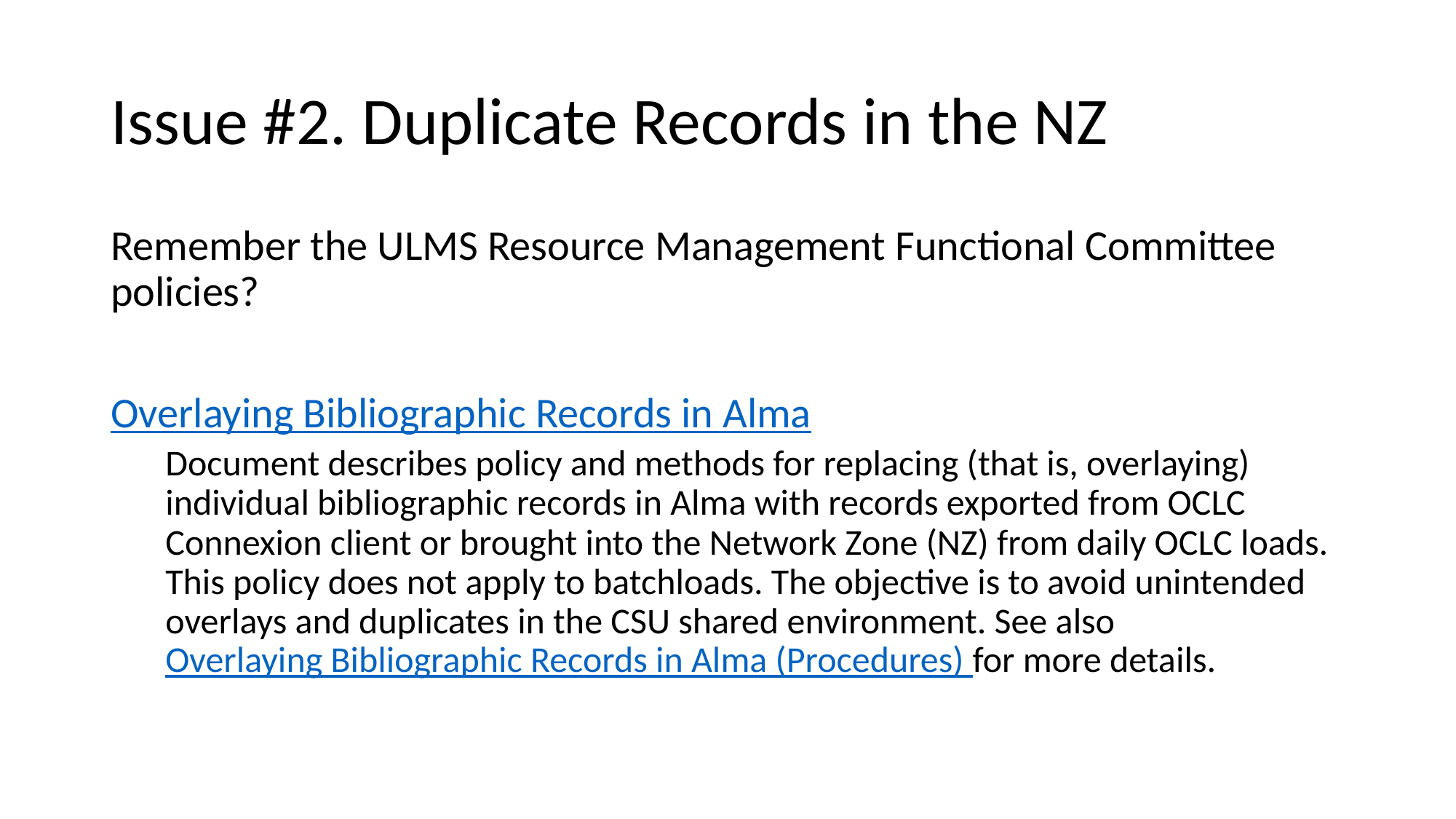

# Issue #2. Duplicate Records in the NZ
Remember the ULMS Resource Management Functional Committee policies?

Overlaying Bibliographic Records in Alma
Document describes policy and methods for replacing (that is, overlaying) individual bibliographic records in Alma with records exported from OCLC Connexion client or brought into the Network Zone (NZ) from daily OCLC loads. This policy does not apply to batchloads. The objective is to avoid unintended overlays and duplicates in the CSU shared environment. See also Overlaying Bibliographic Records in Alma (Procedures) for more details.